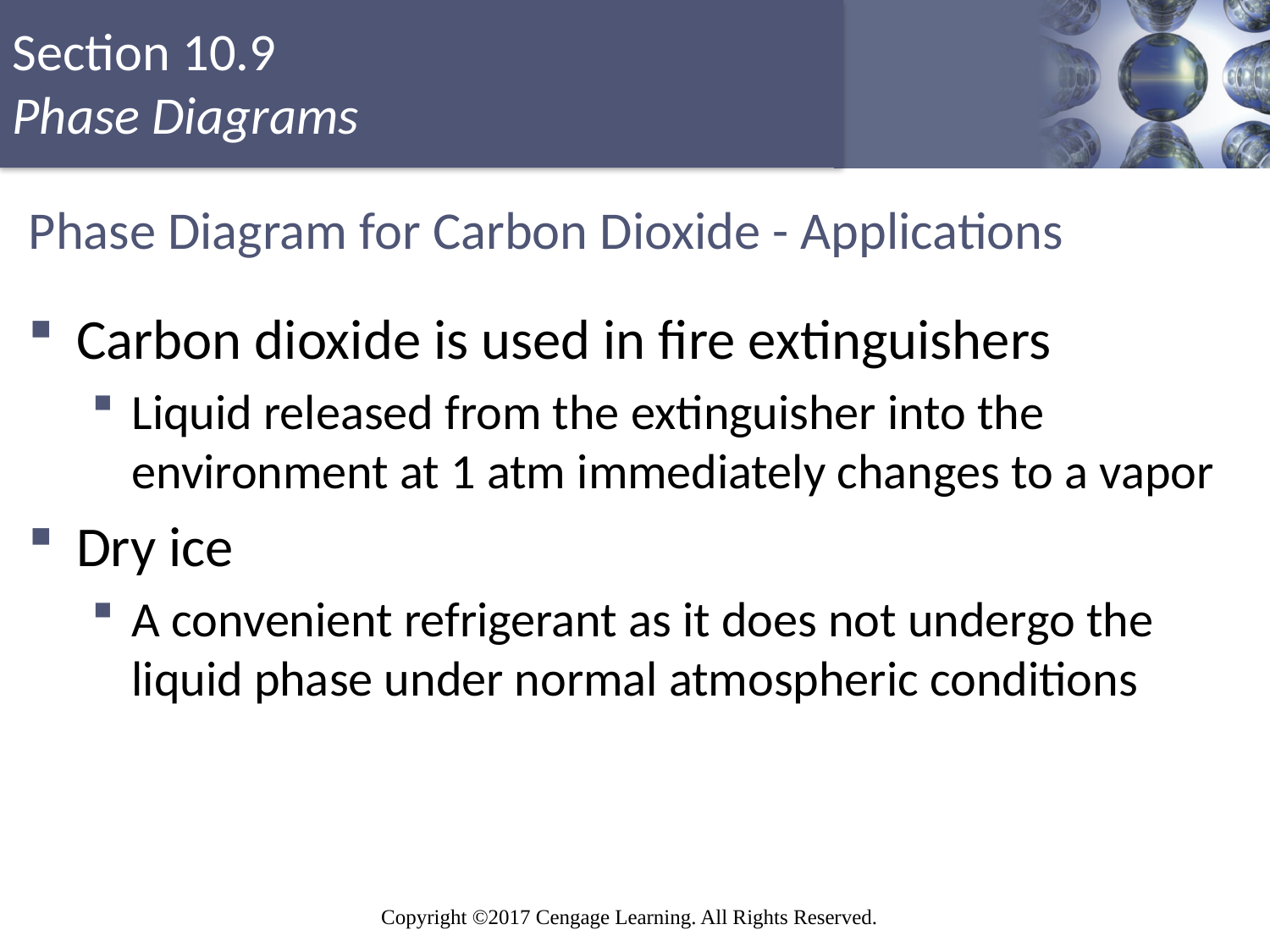

# Phase Diagram for Carbon Dioxide - Applications
Carbon dioxide is used in fire extinguishers
Liquid released from the extinguisher into the environment at 1 atm immediately changes to a vapor
Dry ice
A convenient refrigerant as it does not undergo the liquid phase under normal atmospheric conditions